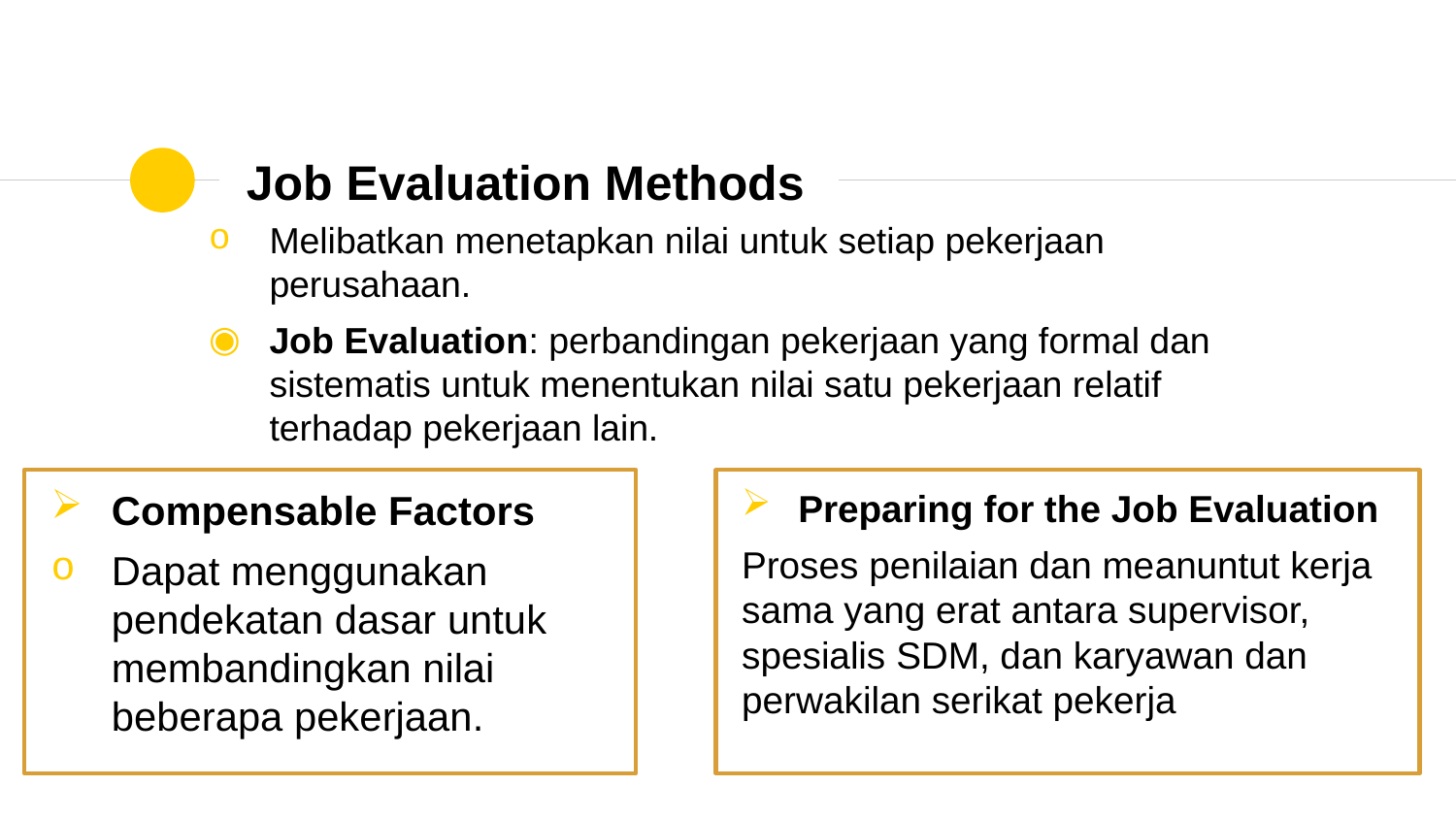

# Job Evaluation Methods
Melibatkan menetapkan nilai untuk setiap pekerjaan perusahaan.
Job Evaluation: perbandingan pekerjaan yang formal dan sistematis untuk menentukan nilai satu pekerjaan relatif terhadap pekerjaan lain.

Preparing for the Job Evaluation
Proses penilaian dan meanuntut kerja sama yang erat antara supervisor, spesialis SDM, dan karyawan dan perwakilan serikat pekerja
Compensable Factors
Dapat menggunakan pendekatan dasar untuk membandingkan nilai beberapa pekerjaan.